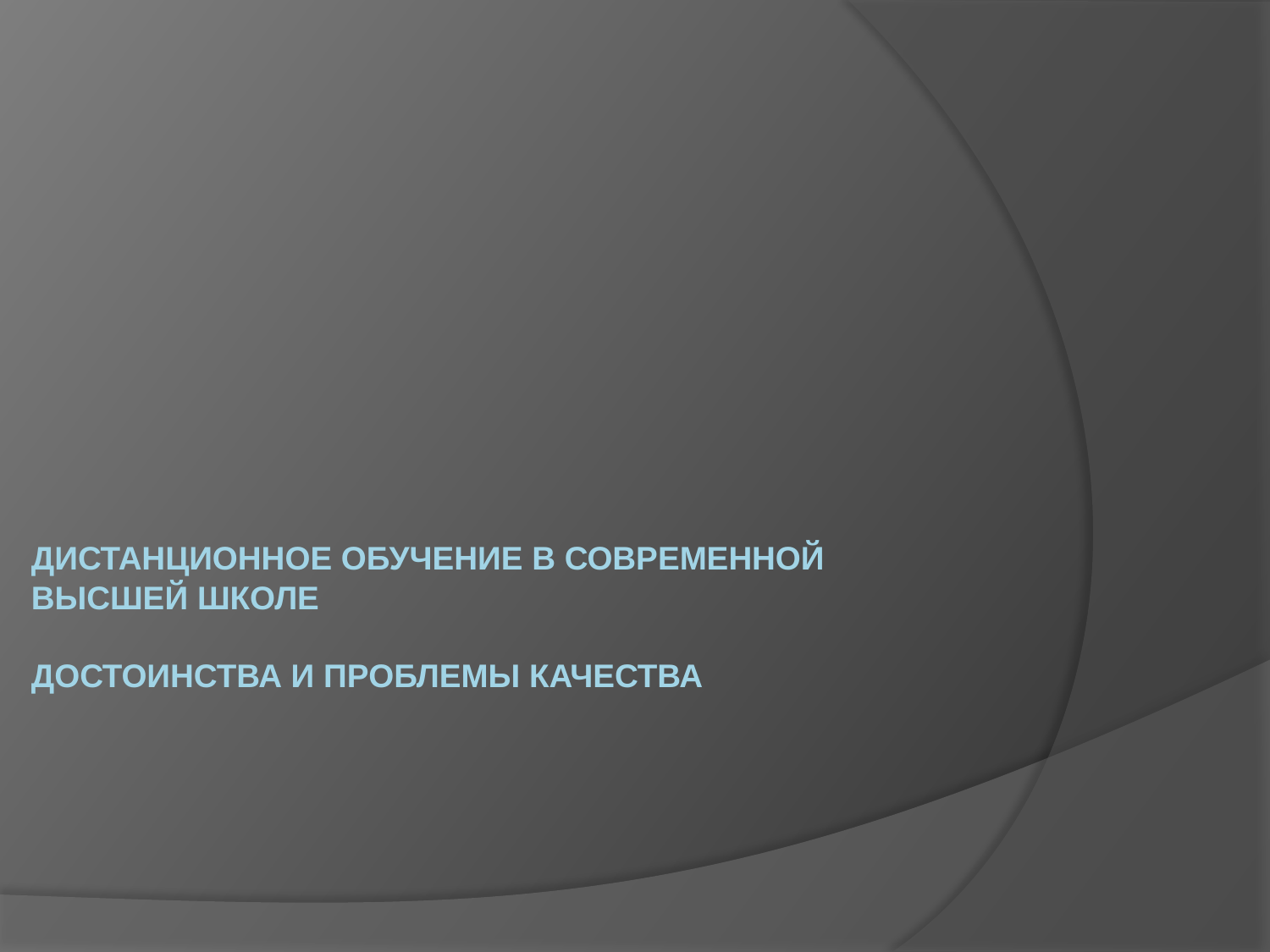

# Дистанционное обучение в современной высшей школе Достоинства и проблемы качества